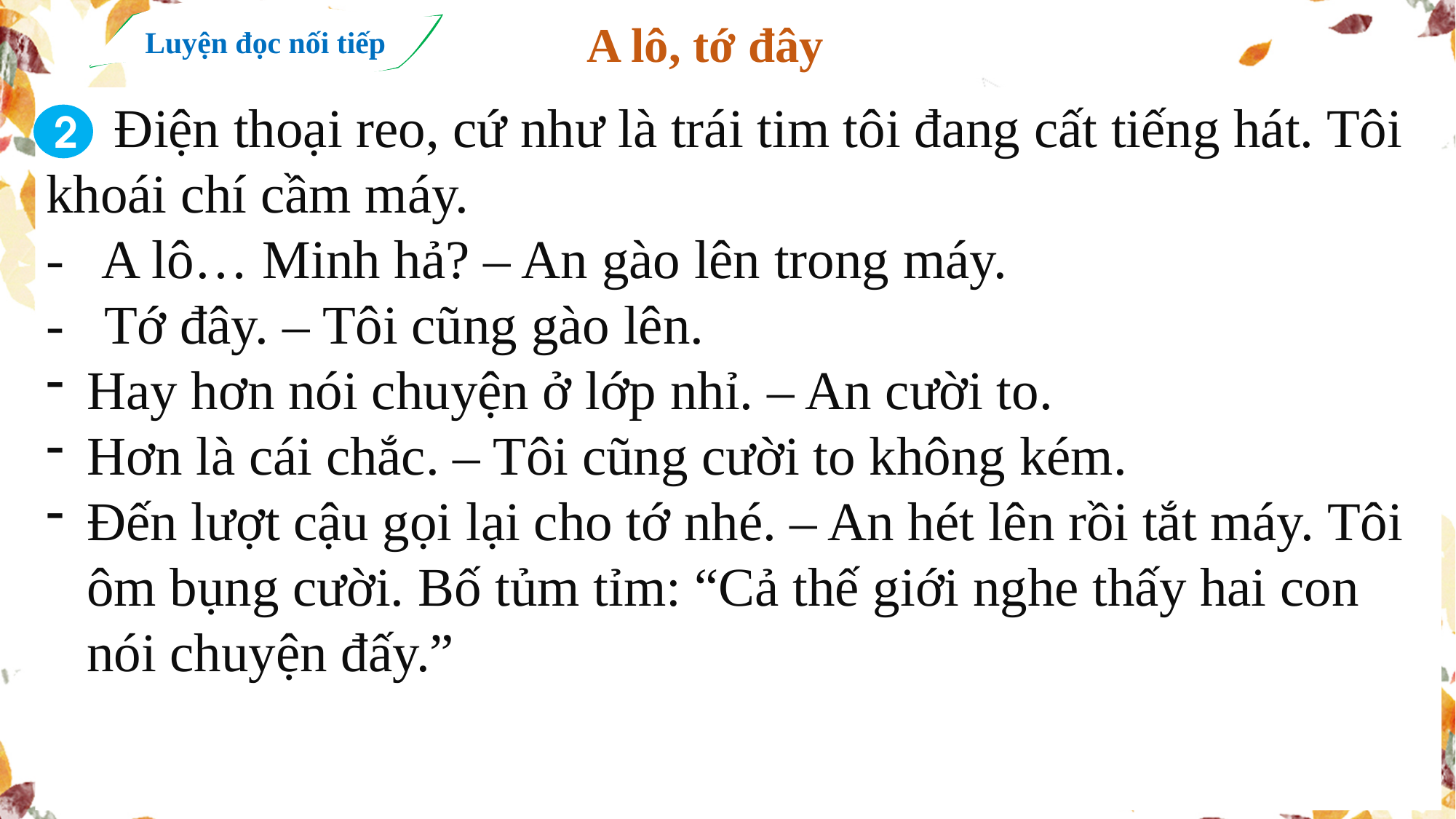

Luyện đọc nối tiếp
A lô, tớ đây
     Điện thoại reo, cứ như là trái tim tôi đang cất tiếng hát. Tôi khoái chí cầm máy.
-   A lô… Minh hả? – An gào lên trong máy.
-   Tớ đây. – Tôi cũng gào lên.
Hay hơn nói chuyện ở lớp nhỉ. – An cười to.
Hơn là cái chắc. – Tôi cũng cười to không kém.
Đến lượt cậu gọi lại cho tớ nhé. – An hét lên rồi tắt máy. Tôi ôm bụng cười. Bố tủm tỉm: “Cả thế giới nghe thấy hai con nói chuyện đấy.”

2